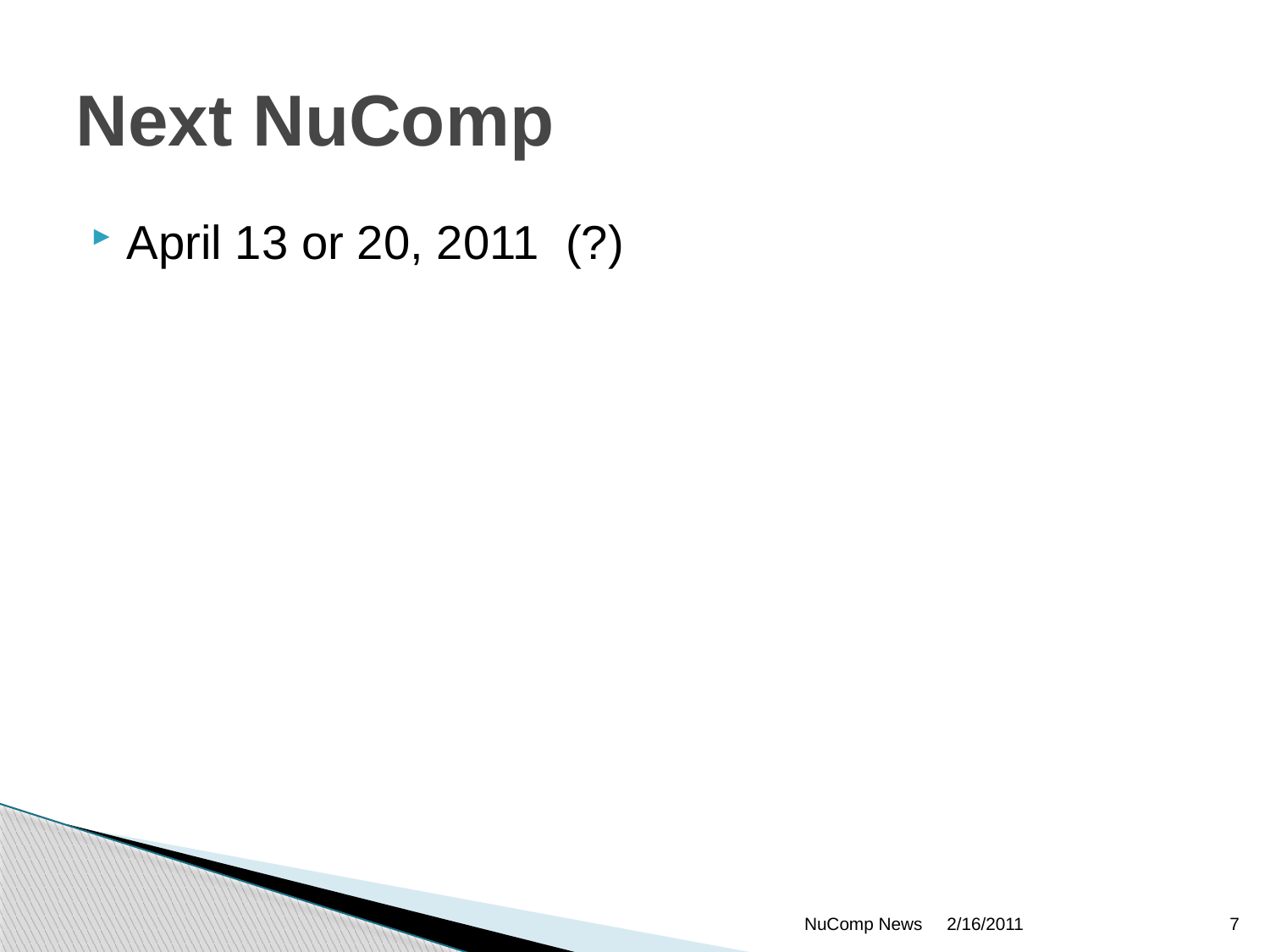

# Next NuComp
April 13 or 20, 2011  (?)

NuComp News
2/16/2011
7